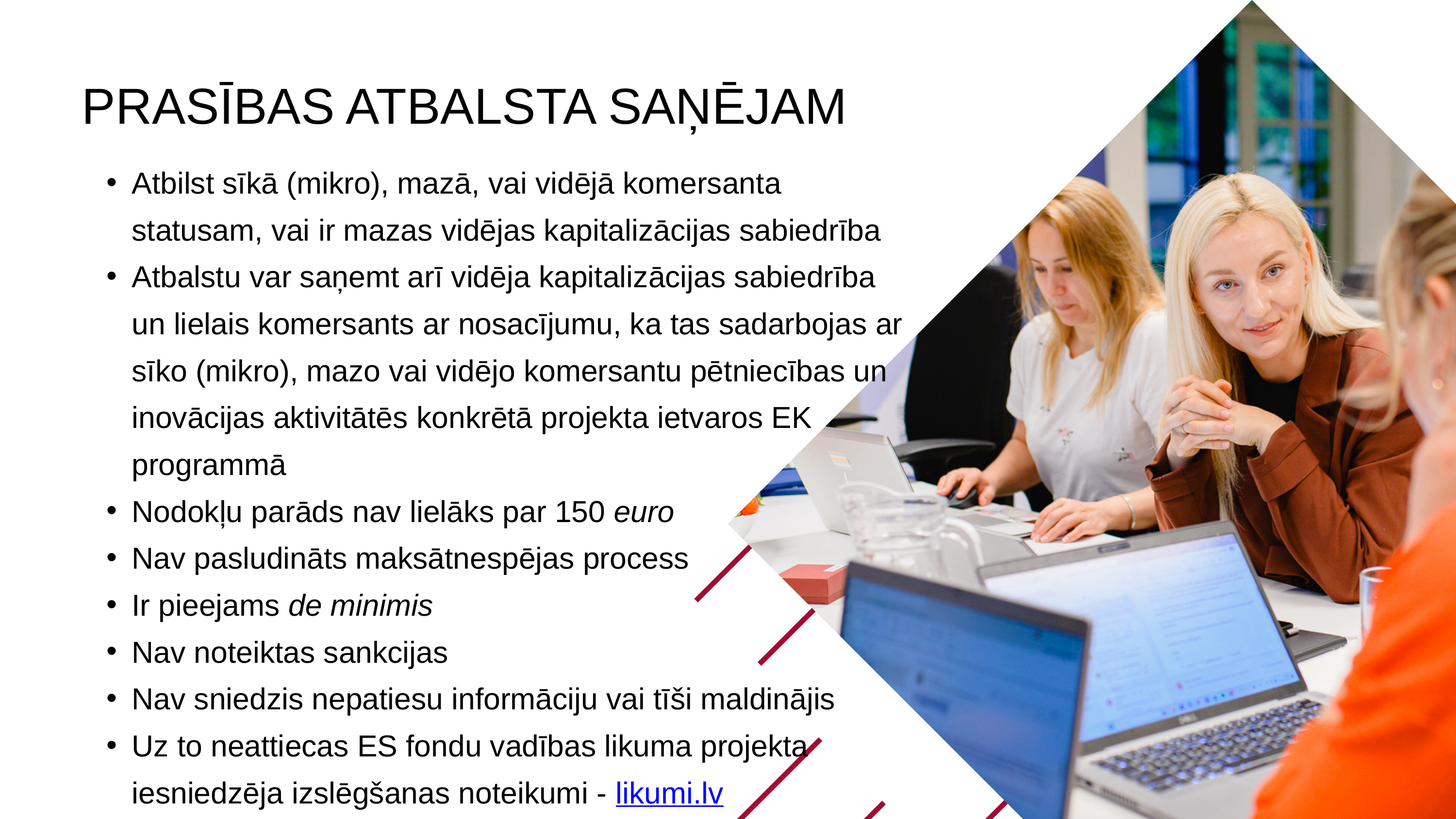

PRASĪBAS ATBALSTA SAŅĒJAM
Atbilst sīkā (mikro), mazā, vai vidējā komersanta statusam, vai ir mazas vidējas kapitalizācijas sabiedrība
Atbalstu var saņemt arī vidēja kapitalizācijas sabiedrība un lielais komersants ar nosacījumu, ka tas sadarbojas ar sīko (mikro), mazo vai vidējo komersantu pētniecības un inovācijas aktivitātēs konkrētā projekta ietvaros EK programmā
Nodokļu parāds nav lielāks par 150 euro
Nav pasludināts maksātnespējas process
Ir pieejams de minimis
Nav noteiktas sankcijas
Nav sniedzis nepatiesu informāciju vai tīši maldinājis
Uz to neattiecas ES fondu vadības likuma projekta iesniedzēja izslēgšanas noteikumi - likumi.lv